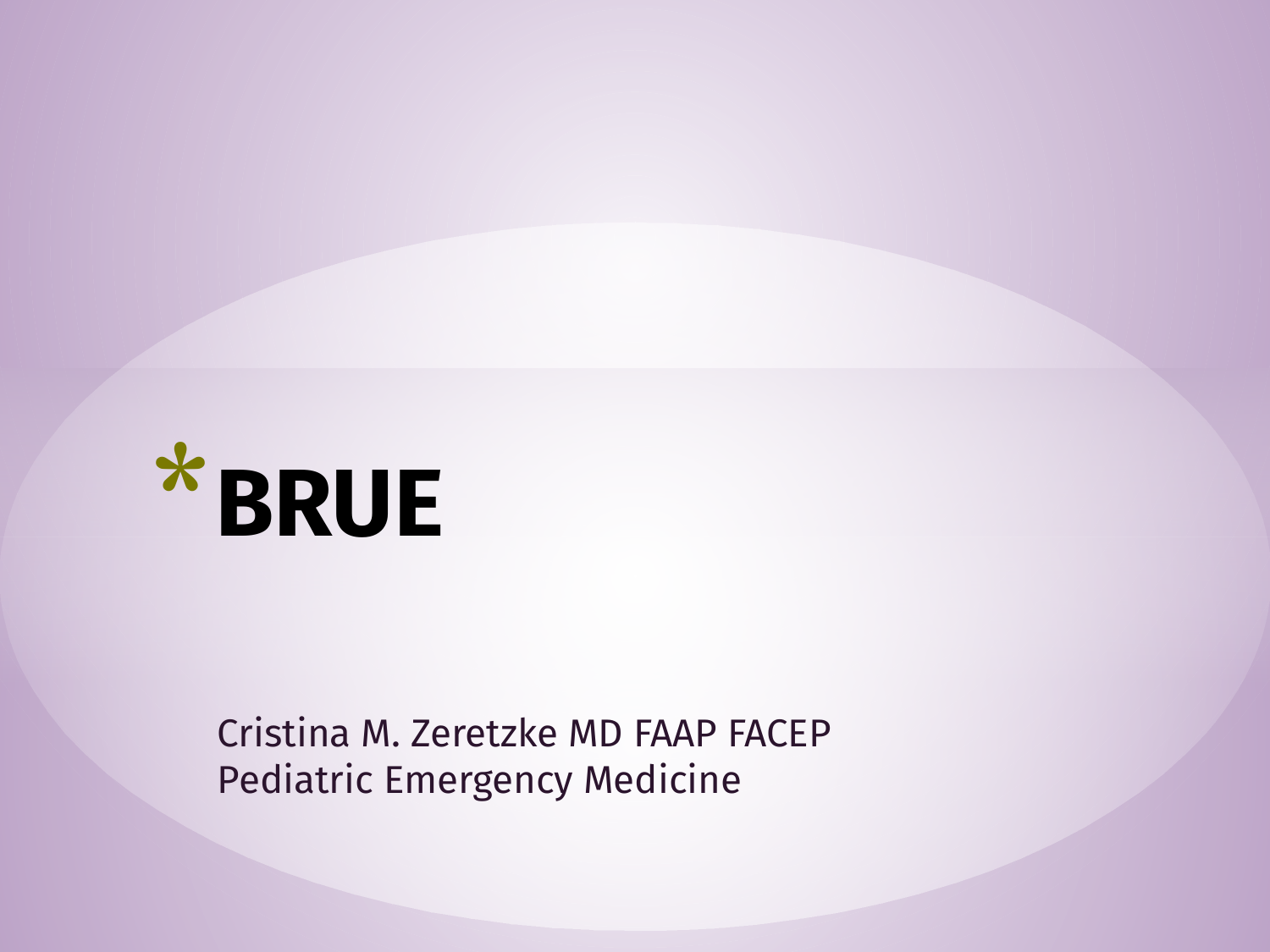

# BRUE
Cristina M. Zeretzke MD FAAP FACEP Pediatric Emergency Medicine